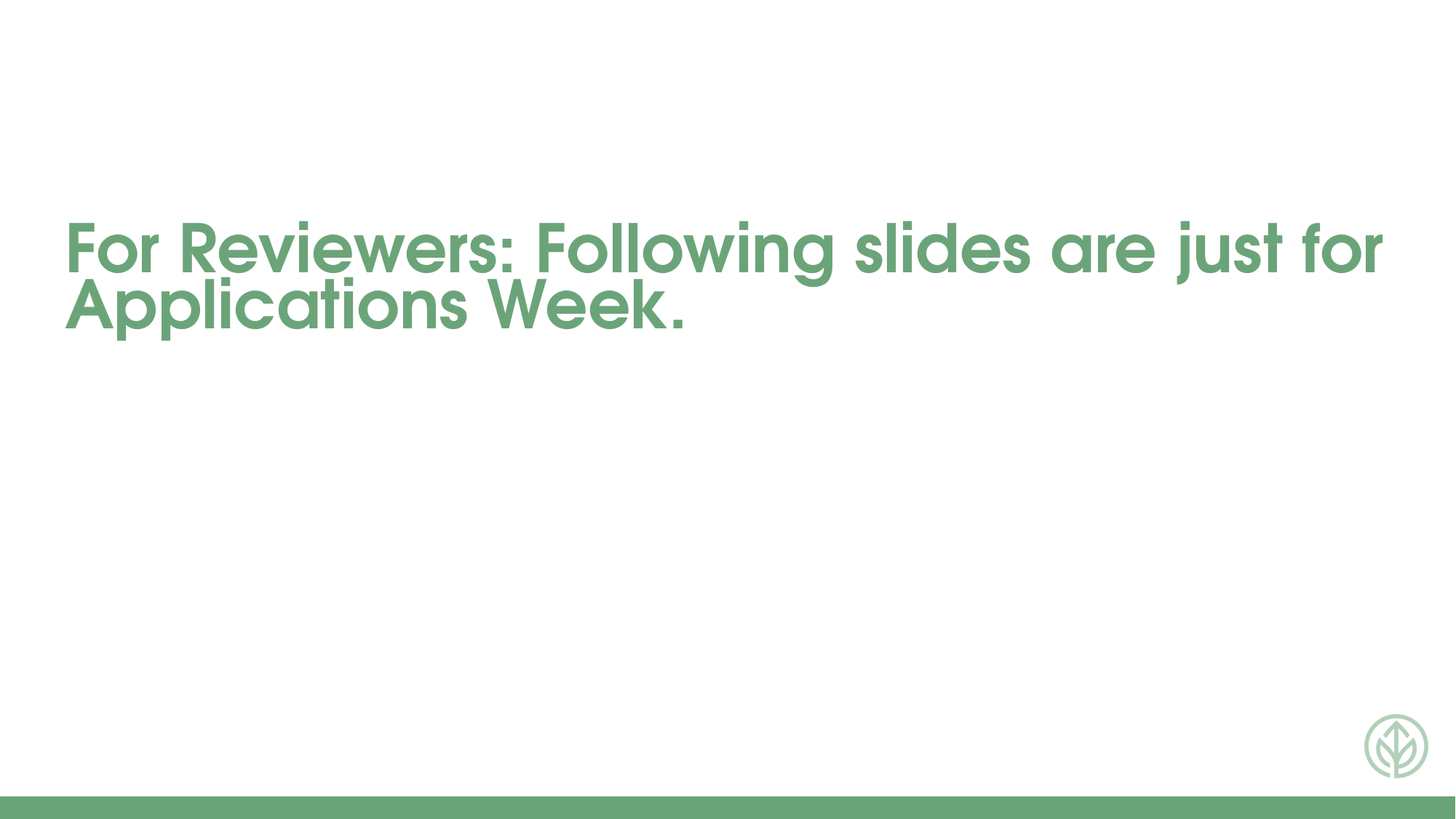

For Reviewers: Following slides are just for Applications Week.